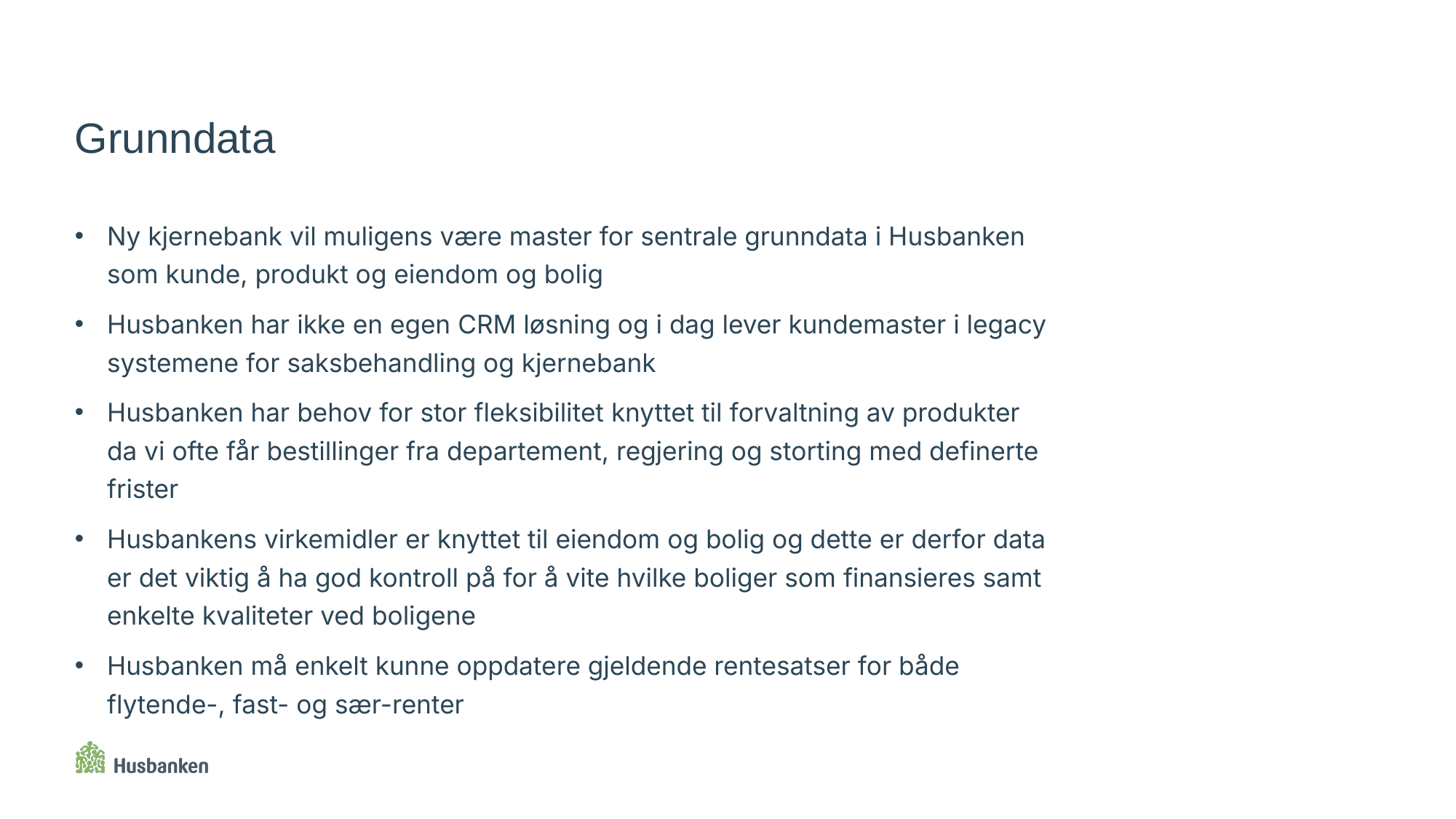

# Grunndata
Ny kjernebank vil muligens være master for sentrale grunndata i Husbanken som kunde, produkt og eiendom og bolig
Husbanken har ikke en egen CRM løsning og i dag lever kundemaster i legacy systemene for saksbehandling og kjernebank
Husbanken har behov for stor fleksibilitet knyttet til forvaltning av produkter da vi ofte får bestillinger fra departement, regjering og storting med definerte frister
Husbankens virkemidler er knyttet til eiendom og bolig og dette er derfor data er det viktig å ha god kontroll på for å vite hvilke boliger som finansieres samt enkelte kvaliteter ved boligene
Husbanken må enkelt kunne oppdatere gjeldende rentesatser for både flytende-, fast- og sær-renter